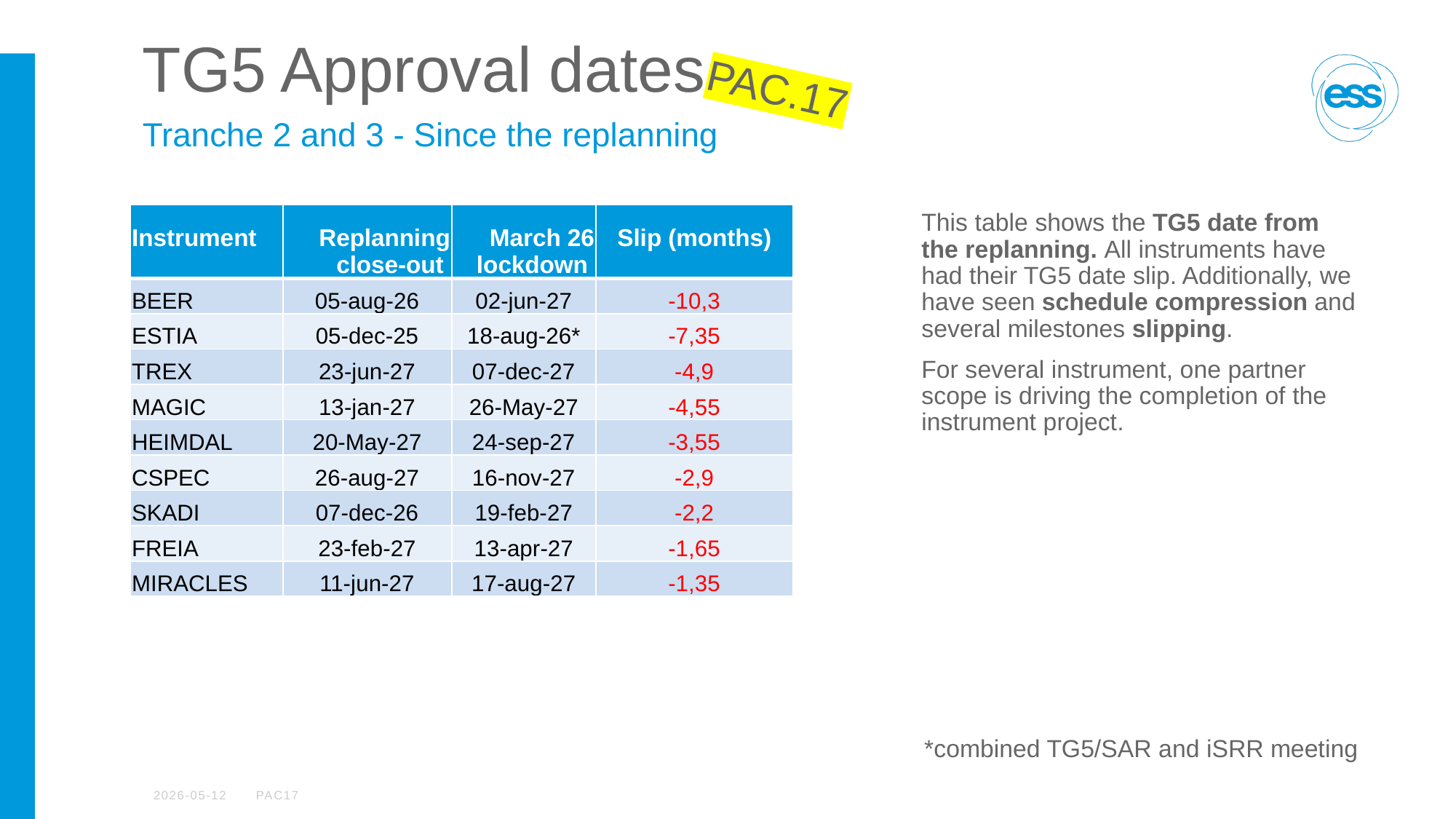

# TG5 Approval dates
PAC.17
Tranche 2 and 3 - Since the replanning
| Instrument | Replanning close-out | March 26 lockdown | Slip (months) |
| --- | --- | --- | --- |
| BEER | 05-aug-26 | 02-jun-27 | -10,3 |
| ESTIA | 05-dec-25 | 18-aug-26\* | -7,35 |
| TREX | 23-jun-27 | 07-dec-27 | -4,9 |
| MAGIC | 13-jan-27 | 26-May-27 | -4,55 |
| HEIMDAL | 20-May-27 | 24-sep-27 | -3,55 |
| CSPEC | 26-aug-27 | 16-nov-27 | -2,9 |
| SKADI | 07-dec-26 | 19-feb-27 | -2,2 |
| FREIA | 23-feb-27 | 13-apr-27 | -1,65 |
| MIRACLES | 11-jun-27 | 17-aug-27 | -1,35 |
This table shows the TG5 date from the replanning. All instruments have had their TG5 date slip. Additionally, we have seen schedule compression and several milestones slipping.
For several instrument, one partner scope is driving the completion of the instrument project.

*combined TG5/SAR and iSRR meeting

2026-05-12
PAC17